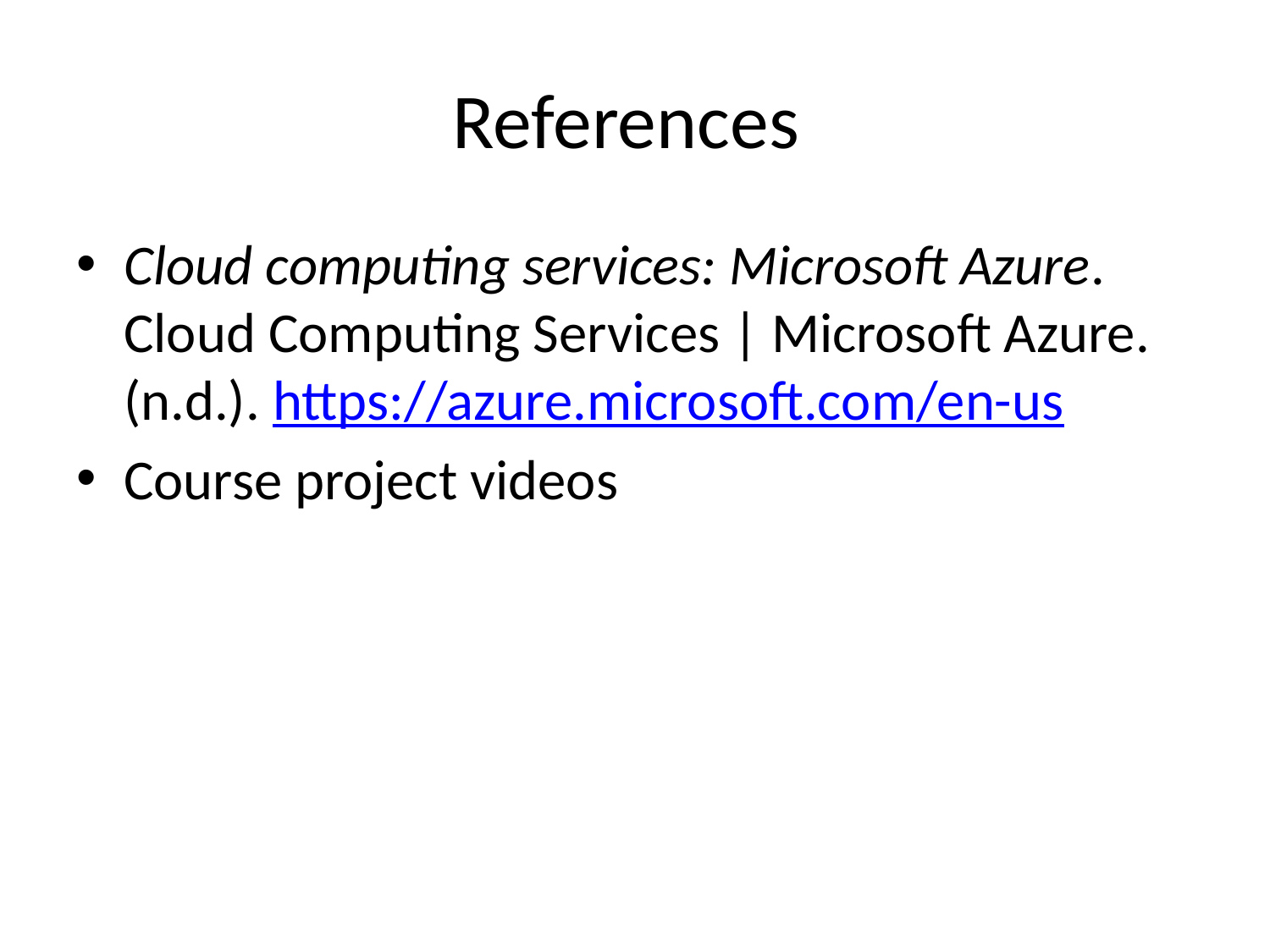

# References
Cloud computing services: Microsoft Azure. Cloud Computing Services | Microsoft Azure. (n.d.). https://azure.microsoft.com/en-us
Course project videos